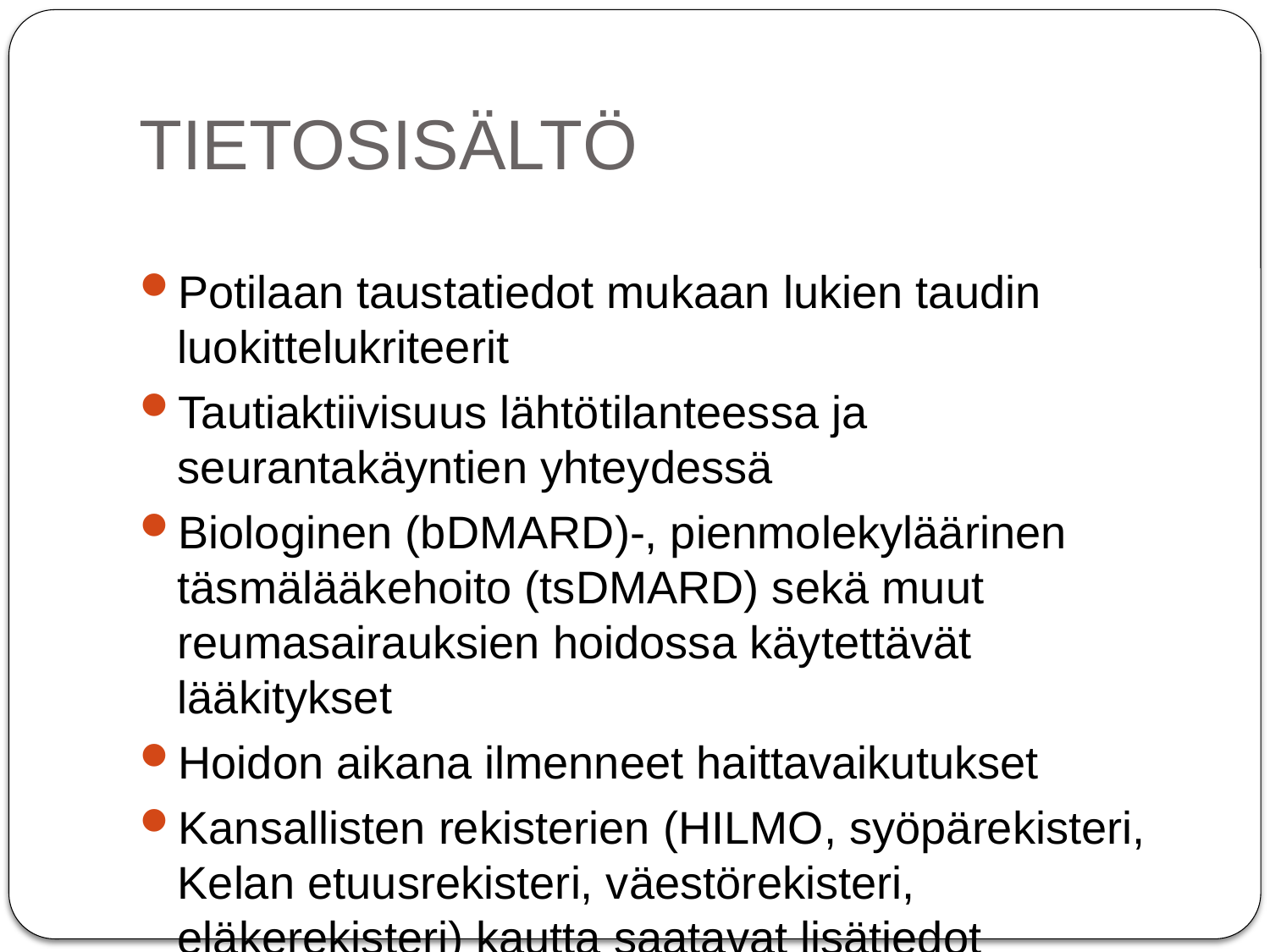

# TIETOSISÄLTÖ
Potilaan taustatiedot mukaan lukien taudin luokittelukriteerit
Tautiaktiivisuus lähtötilanteessa ja seurantakäyntien yhteydessä
Biologinen (bDMARD)-, pienmolekyläärinen täsmälääkehoito (tsDMARD) sekä muut reumasairauksien hoidossa käytettävät lääkitykset
Hoidon aikana ilmenneet haittavaikutukset
Kansallisten rekisterien (HILMO, syöpärekisteri, Kelan etuusrekisteri, väestörekisteri, eläkerekisteri) kautta saatavat lisätiedot